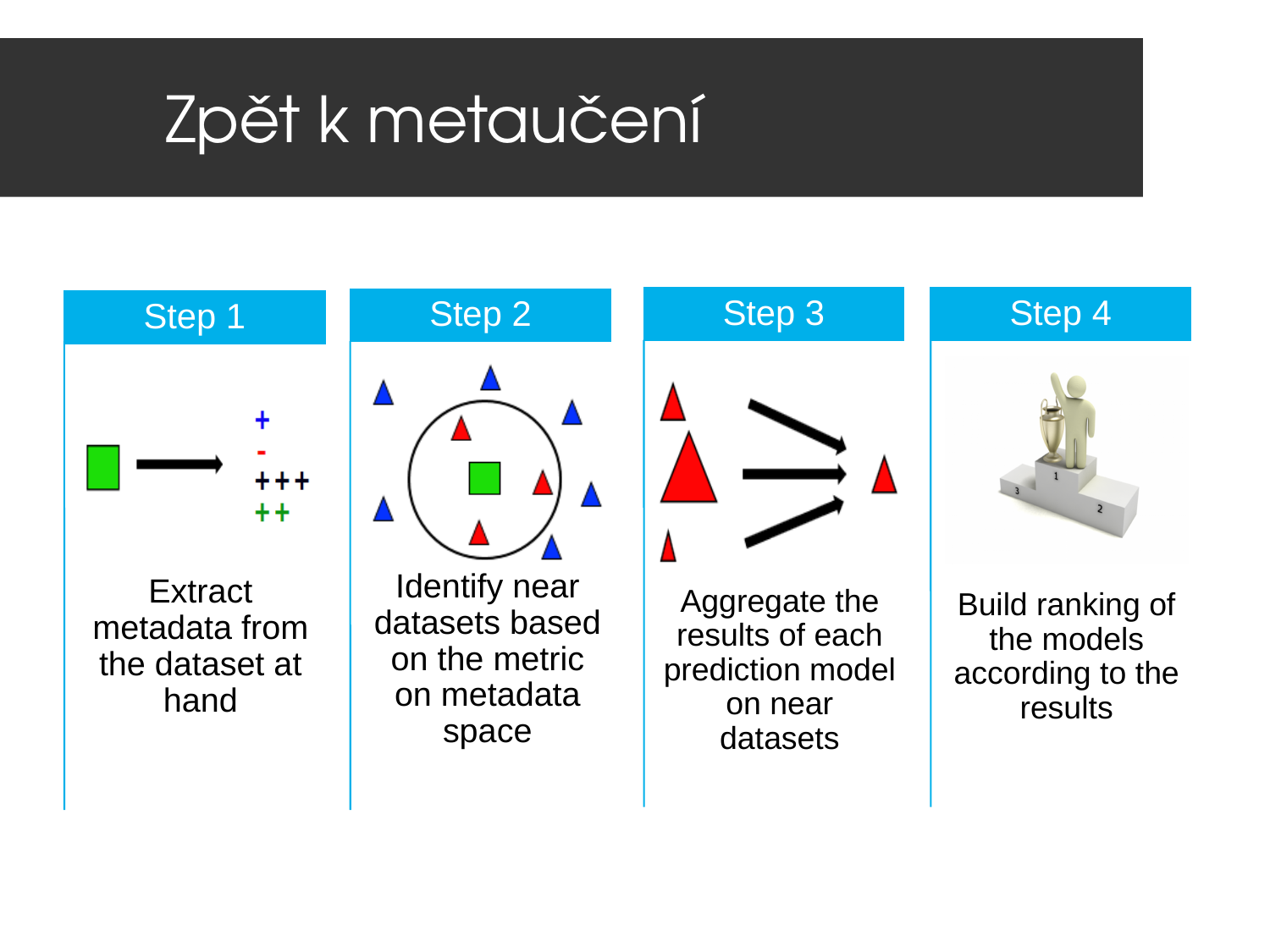

Zpět k metaučení
Extract metadata from the dataset at hand
Step 1
Identify near datasets based on the metric on metadata space
Step 2
Aggregate the results of each prediction model on near datasets
Step 3
Build ranking of the models according to the results
Step 4
Multilayer perceptron
RBF Networks
Support Vector Machines
Bayesian Networks
Genetic Programmng